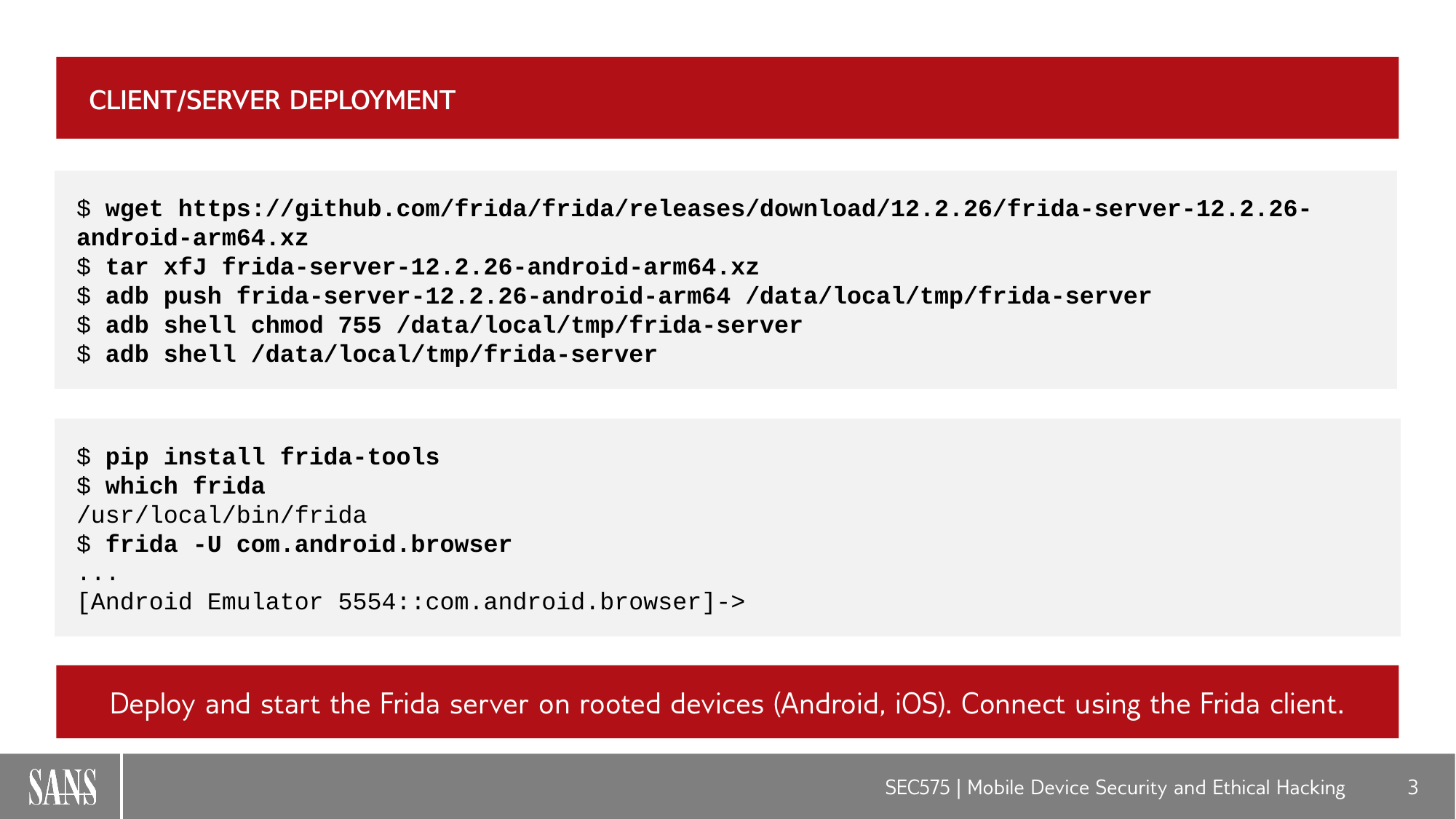

# Client/Server Deployment
$ wget https://github.com/frida/frida/releases/download/12.2.26/frida-server-12.2.26-android-arm64.xz
$ tar xfJ frida-server-12.2.26-android-arm64.xz
$ adb push frida-server-12.2.26-android-arm64 /data/local/tmp/frida-server
$ adb shell chmod 755 /data/local/tmp/frida-server
$ adb shell /data/local/tmp/frida-server
$ pip install frida-tools
$ which frida
/usr/local/bin/frida
$ frida -U com.android.browser
...
[Android Emulator 5554::com.android.browser]->
Deploy and start the Frida server on rooted devices (Android, iOS). Connect using the Frida client.